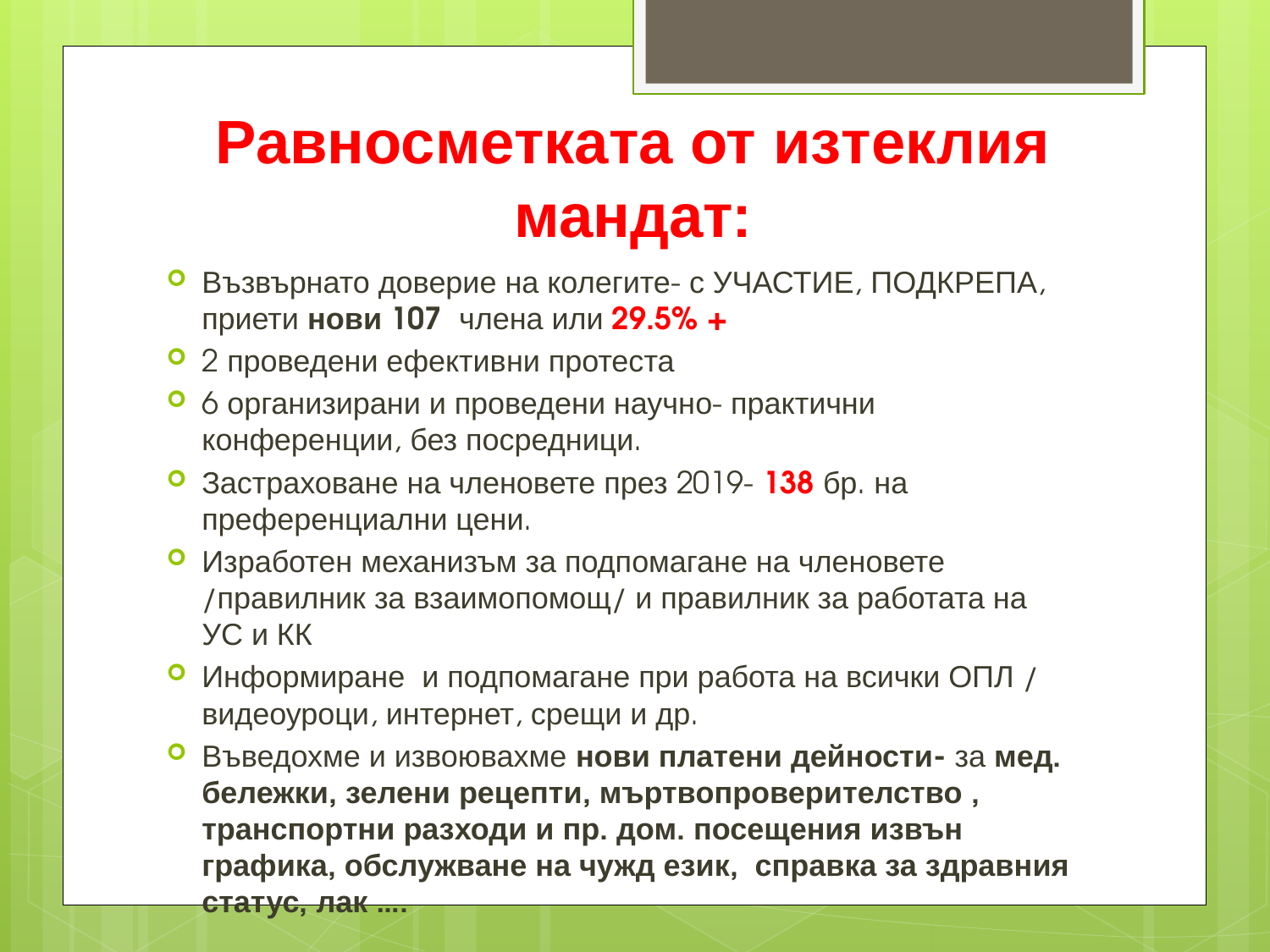

# Равносметката от изтеклия мандат:
Възвърнато доверие на колегите- с УЧАСТИЕ, ПОДКРЕПА, приети нови 107  члена или 29.5% +
2 проведени ефективни протеста
6 организирани и проведени научно- практични конференции, без посредници.
Застраховане на членовете през 2019- 138 бр. на преференциални цени.
Изработен механизъм за подпомагане на членовете  /правилник за взаимопомощ/ и правилник за работата на УС и КК
Информиране  и подпомагане при работа на всички ОПЛ / видеоуроци, интернет, срещи и др.
Въведохме и извоювахме нови платени дейности- за мед. бележки, зелени рецепти, мъртвопроверителство , транспортни разходи и пр. дом. посещения извън графика, обслужване на чужд език,  справка за здравния статус, лак ….